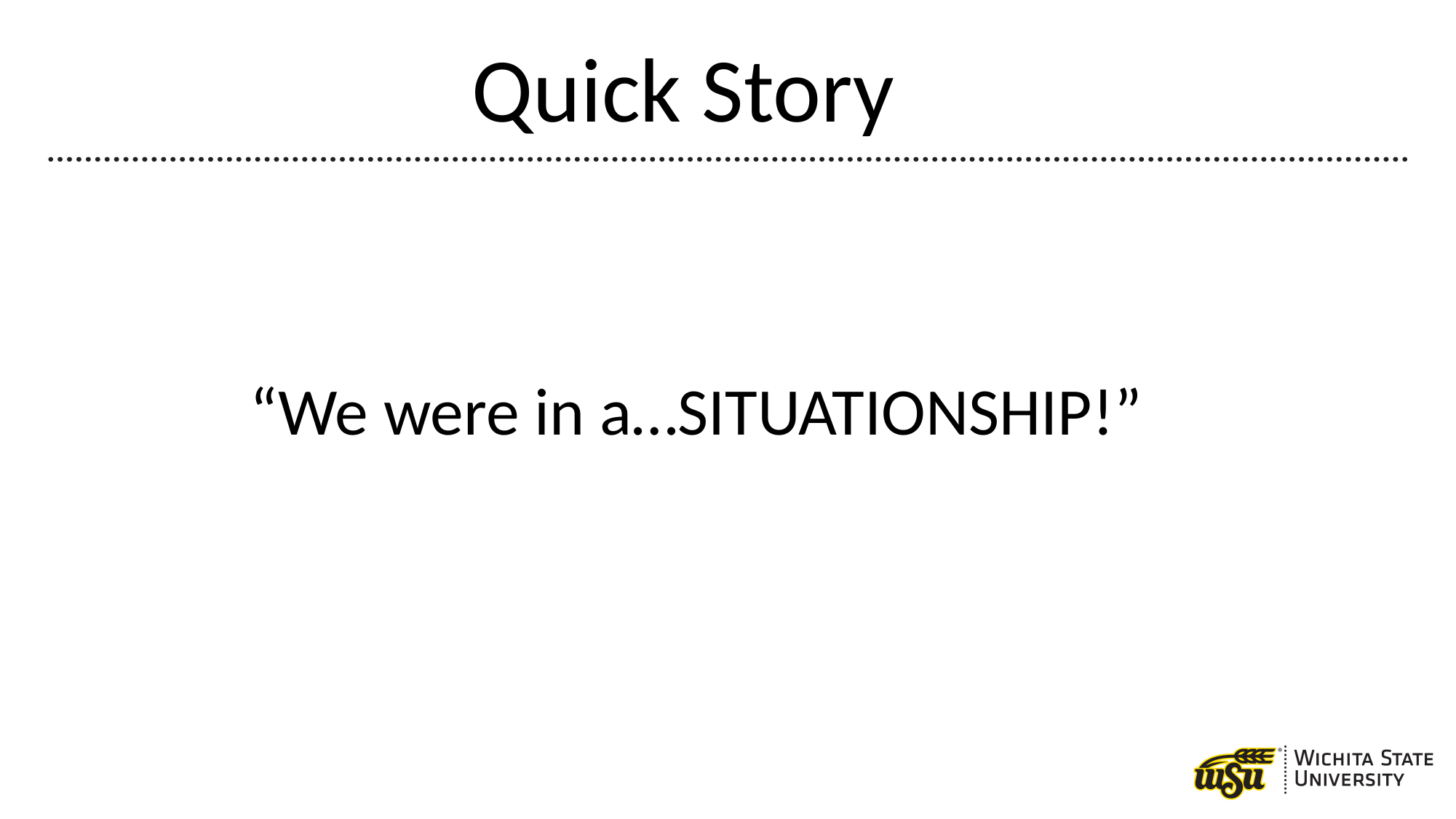

# Quick Story
“We were in a…SITUATIONSHIP!”